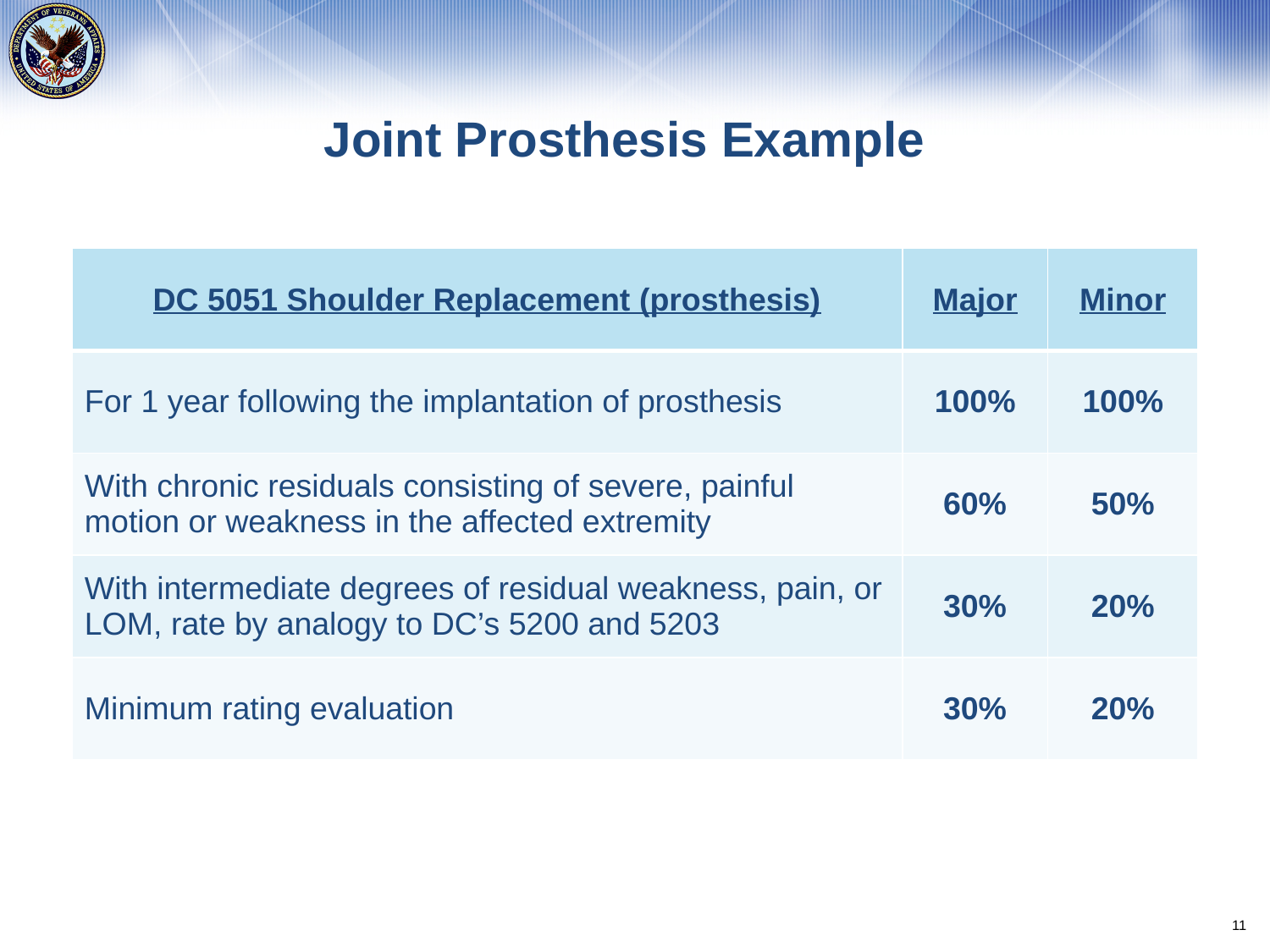

# Joint Prosthesis Example
| DC 5051 Shoulder Replacement (prosthesis) | Major | Minor |
| --- | --- | --- |
| For 1 year following the implantation of prosthesis | 100% | 100% |
| With chronic residuals consisting of severe, painful motion or weakness in the affected extremity | 60% | 50% |
| With intermediate degrees of residual weakness, pain, or LOM, rate by analogy to DC’s 5200 and 5203 | 30% | 20% |
| Minimum rating evaluation | 30% | 20% |
11